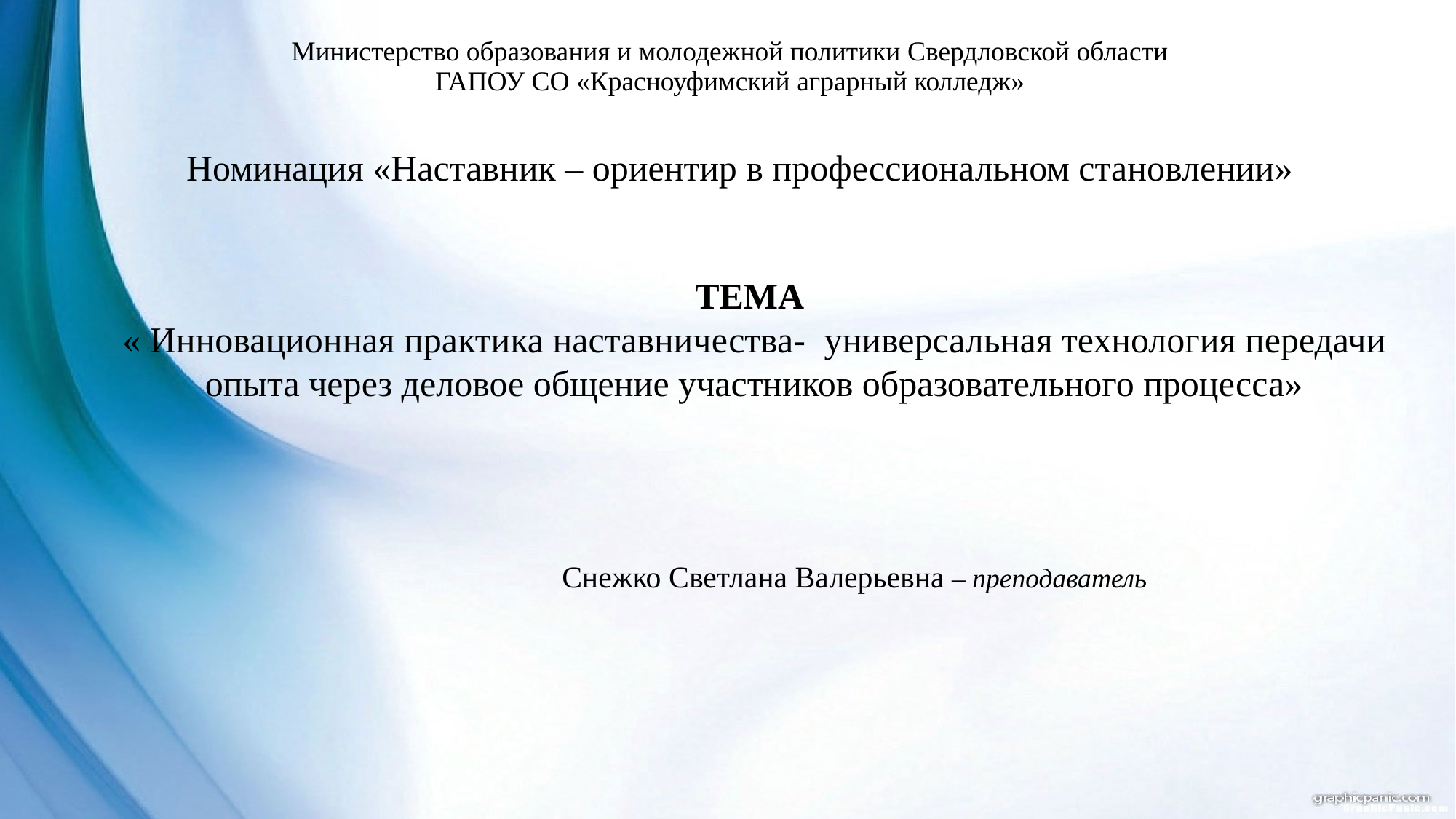

# Министерство образования и молодежной политики Свердловской области ГАПОУ СО «Красноуфимский аграрный колледж»
Номинация «Наставник – ориентир в профессиональном становлении»
ТЕМА
« Инновационная практика наставничества-  универсальная технология передачи опыта через деловое общение участников образовательного процесса»
Снежко Светлана Валерьевна – преподаватель